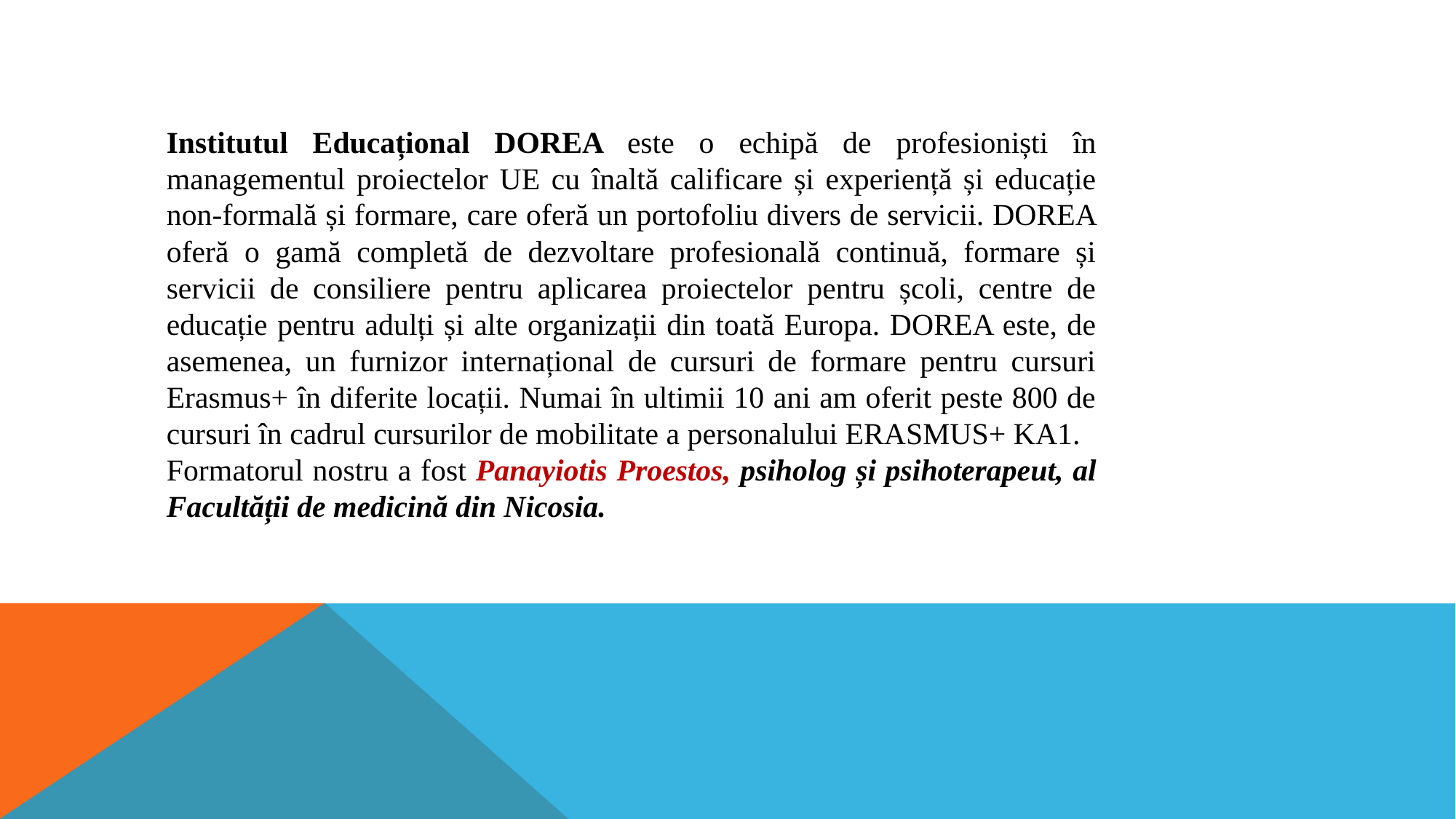

Institutul Educațional DOREA este o echipă de profesioniști în managementul proiectelor UE cu înaltă calificare și experiență și educație non-formală și formare, care oferă un portofoliu divers de servicii. DOREA oferă o gamă completă de dezvoltare profesională continuă, formare și servicii de consiliere pentru aplicarea proiectelor pentru școli, centre de educație pentru adulți și alte organizații din toată Europa. DOREA este, de asemenea, un furnizor internațional de cursuri de formare pentru cursuri Erasmus+ în diferite locații. Numai în ultimii 10 ani am oferit peste 800 de cursuri în cadrul cursurilor de mobilitate a personalului ERASMUS+ KA1.
Formatorul nostru a fost Panayiotis Proestos, psiholog și psihoterapeut, al Facultății de medicină din Nicosia.